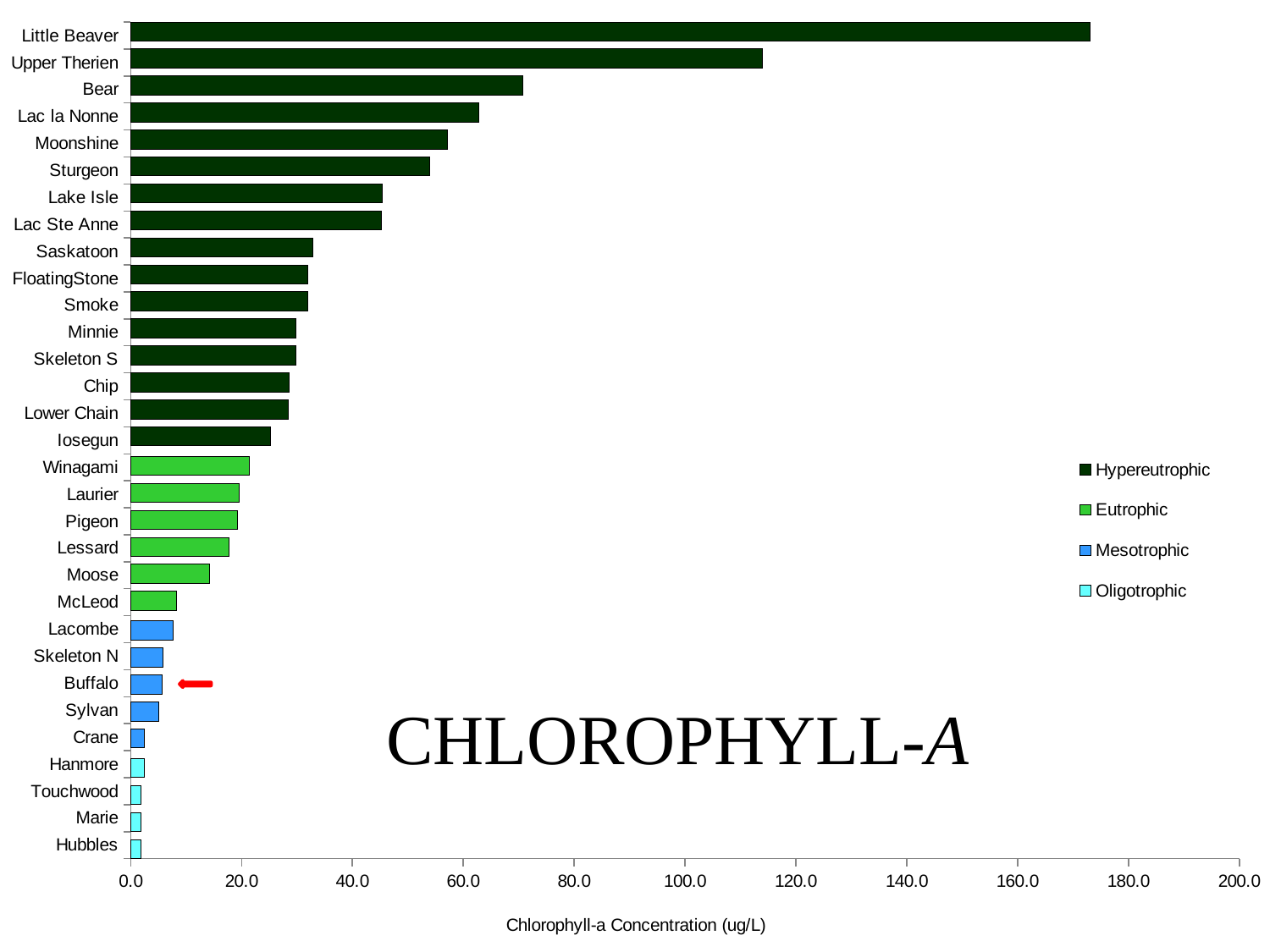

### Chart

| Category | Oligotrophic | Mesotrophic | Eutrophic | Hypereutrophic |
|---|---|---|---|---|
| Hubbles | 1.8 | None | None | None |
| Marie | 1.9 | None | None | None |
| Touchwood | 1.9 | None | None | None |
| Hanmore | 2.4 | None | None | None |
| Crane | None | 2.5 | None | None |
| Sylvan | None | 5.0 | None | None |
| Buffalo | None | 5.7 | None | None |
| Skeleton N | None | 5.8 | None | None |
| Lacombe | None | 7.7 | None | None |
| McLeod | None | None | 8.2 | None |
| Moose | None | None | 14.3 | None |
| Lessard | None | None | 17.8 | None |
| Pigeon | None | None | 19.2 | None |
| Laurier | None | None | 19.6 | None |
| Winagami | None | None | 21.4 | None |
| Iosegun | None | None | None | 25.2 |
| Lower Chain | None | None | None | 28.5 |
| Chip | None | None | None | 28.6 |
| Skeleton S | None | None | None | 29.8 |
| Minnie | None | None | None | 29.8 |
| Smoke | None | None | None | 32.0 |
| FloatingStone | None | None | None | 32.0 |
| Saskatoon | None | None | None | 32.8 |
| Lac Ste Anne | None | None | None | 45.2 |
| Lake Isle | None | None | None | 45.4 |
| Sturgeon | None | None | None | 54.0 |
| Moonshine | None | None | None | 57.1 |
| Lac la Nonne | None | None | None | 62.8 |
| Bear | None | None | None | 70.8 |
| Upper Therien | None | None | None | 113.9 |
| Little Beaver | None | None | None | 173.0 |
Chlorophyll-a